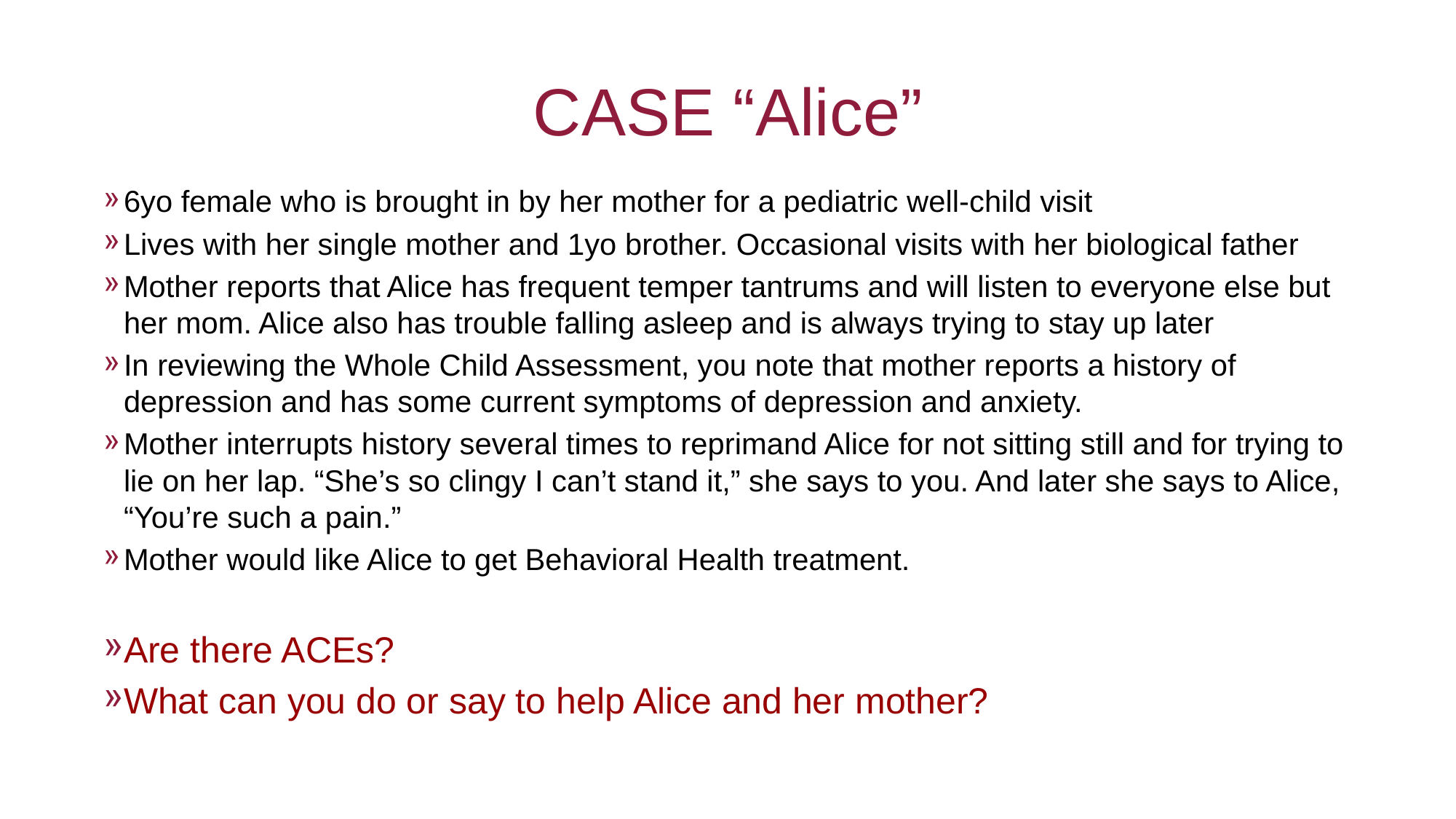

# CASE “Alice”
6yo female who is brought in by her mother for a pediatric well-child visit
Lives with her single mother and 1yo brother. Occasional visits with her biological father
Mother reports that Alice has frequent temper tantrums and will listen to everyone else but her mom. Alice also has trouble falling asleep and is always trying to stay up later
In reviewing the Whole Child Assessment, you note that mother reports a history of depression and has some current symptoms of depression and anxiety.
Mother interrupts history several times to reprimand Alice for not sitting still and for trying to lie on her lap. “She’s so clingy I can’t stand it,” she says to you. And later she says to Alice, “You’re such a pain.”
Mother would like Alice to get Behavioral Health treatment.

Are there ACEs?
What can you do or say to help Alice and her mother?